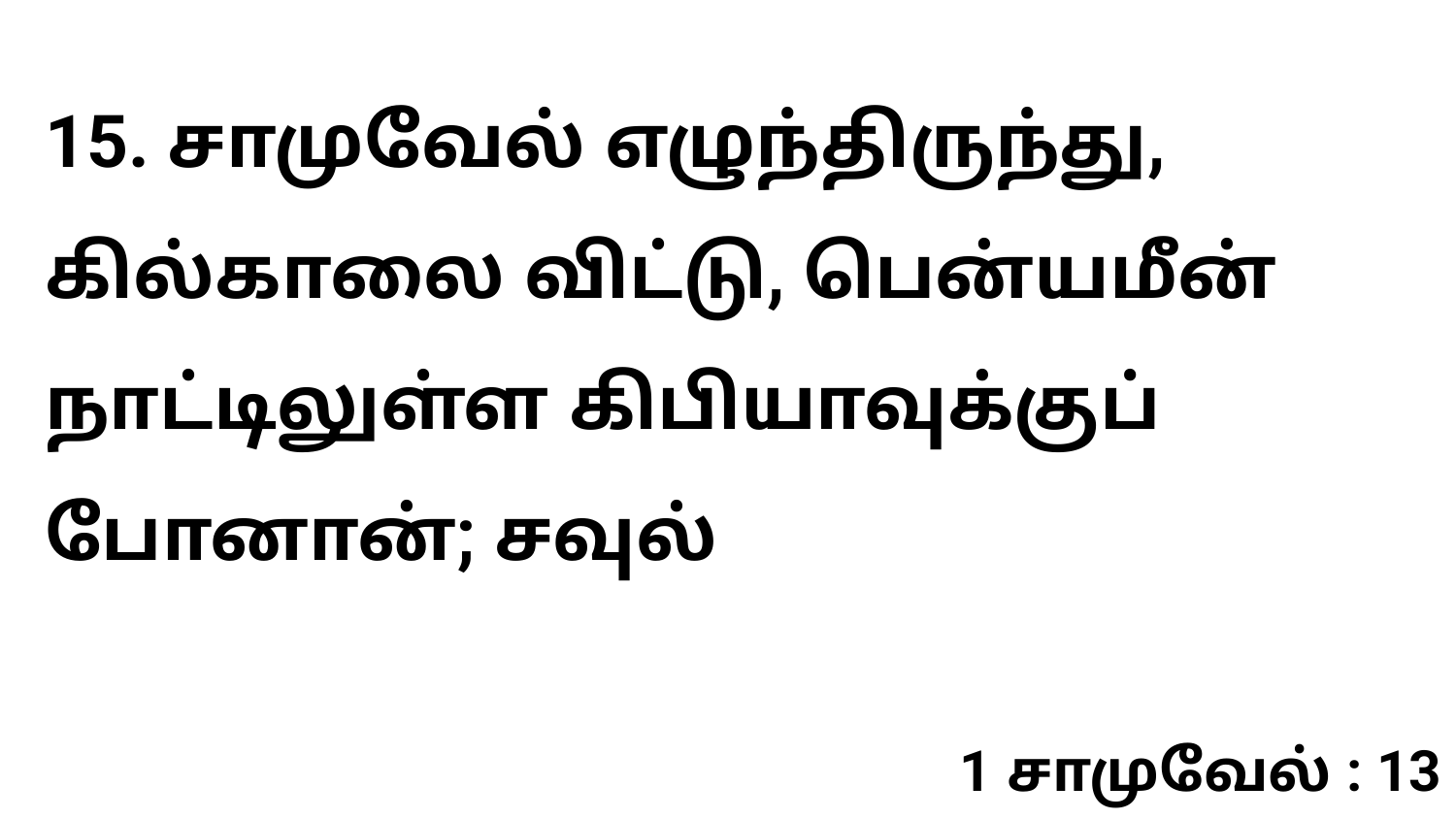

15. சாமுவேல் எழுந்திருந்து, கில்காலை விட்டு, பென்யமீன் நாட்டிலுள்ள கிபியாவுக்குப் போனான்; சவுல்
1 சாமுவேல் : 13